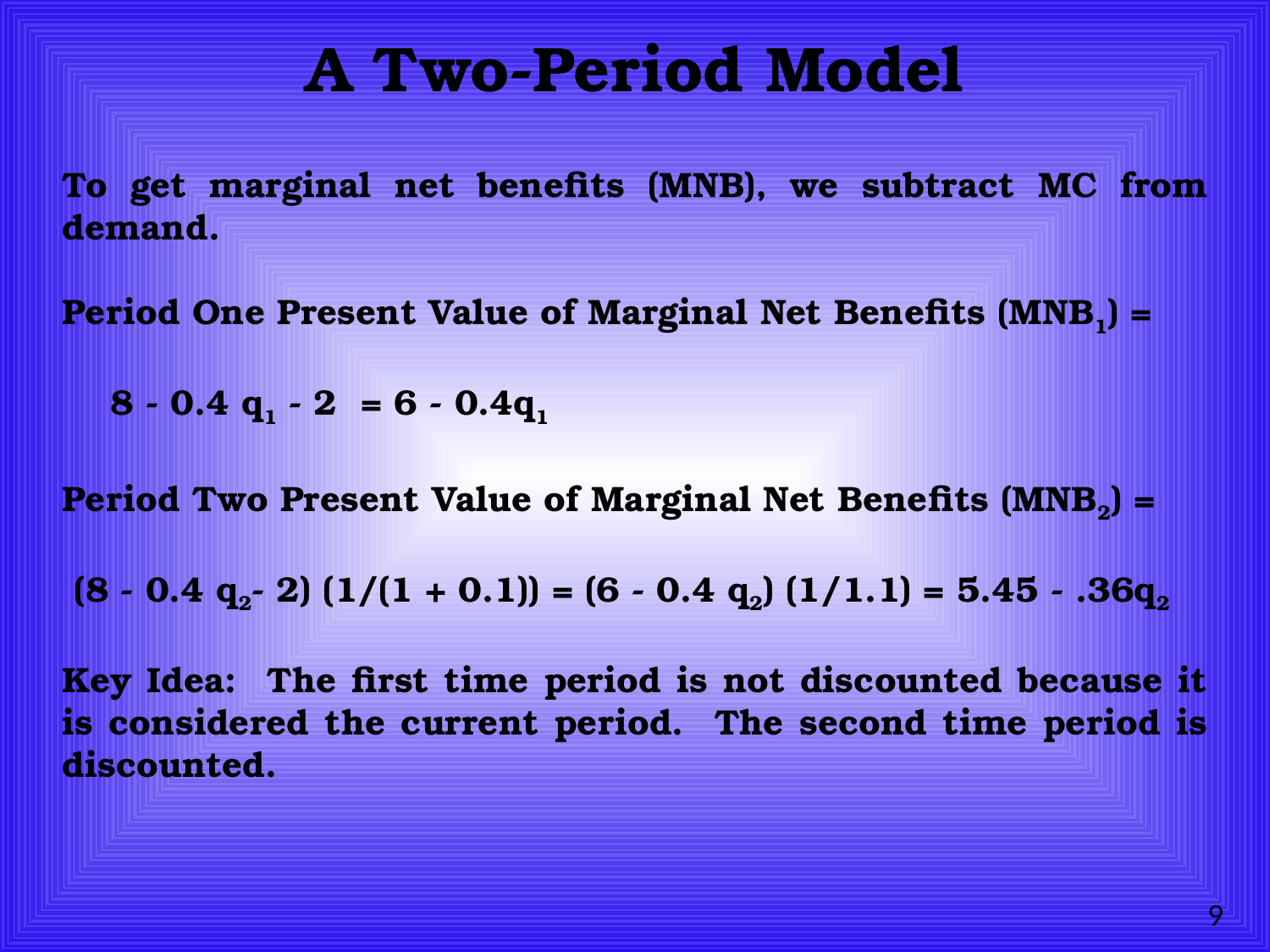

# A Two-Period Model
To get marginal net benefits (MNB), we subtract MC from demand.

Period One Present Value of Marginal Net Benefits (MNB1) =

    8 - 0.4 q1 - 2  = 6 - 0.4q1

Period Two Present Value of Marginal Net Benefits (MNB2) =

 (8 - 0.4 q2- 2) (1/(1 + 0.1)) = (6 - 0.4 q2) (1/1.1) = 5.45 - .36q2

Key Idea:  The first time period is not discounted because it is considered the current period.  The second time period is discounted.